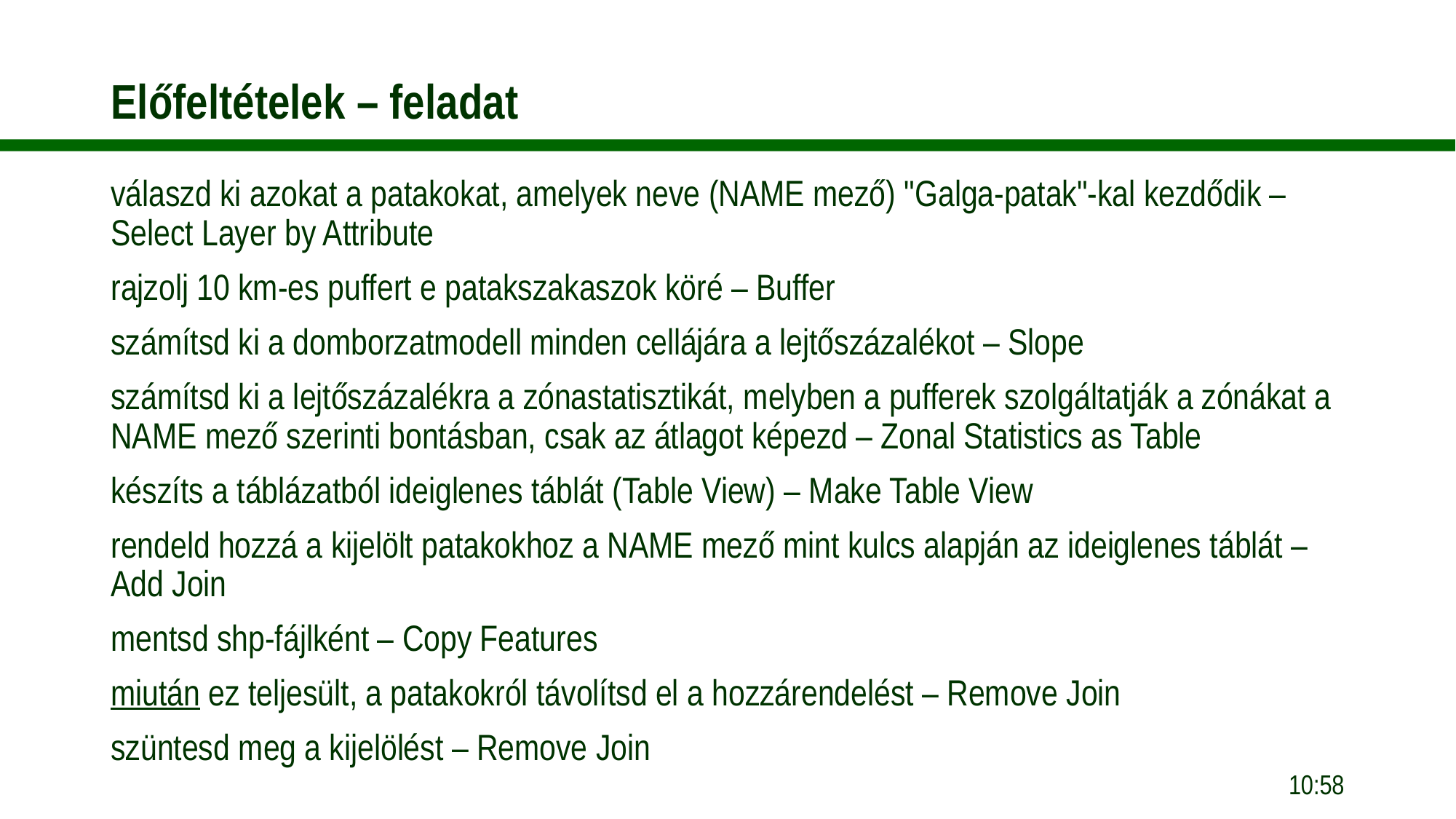

# Előfeltételek – feladat
válaszd ki azokat a patakokat, amelyek neve (NAME mező) "Galga-patak"-kal kezdődik – Select Layer by Attribute
rajzolj 10 km-es puffert e patakszakaszok köré – Buffer
számítsd ki a domborzatmodell minden cellájára a lejtőszázalékot – Slope
számítsd ki a lejtőszázalékra a zónastatisztikát, melyben a pufferek szolgáltatják a zónákat a NAME mező szerinti bontásban, csak az átlagot képezd – Zonal Statistics as Table
készíts a táblázatból ideiglenes táblát (Table View) – Make Table View
rendeld hozzá a kijelölt patakokhoz a NAME mező mint kulcs alapján az ideiglenes táblát – Add Join
mentsd shp-fájlként – Copy Features
miután ez teljesült, a patakokról távolítsd el a hozzárendelést – Remove Join
szüntesd meg a kijelölést – Remove Join

10:58